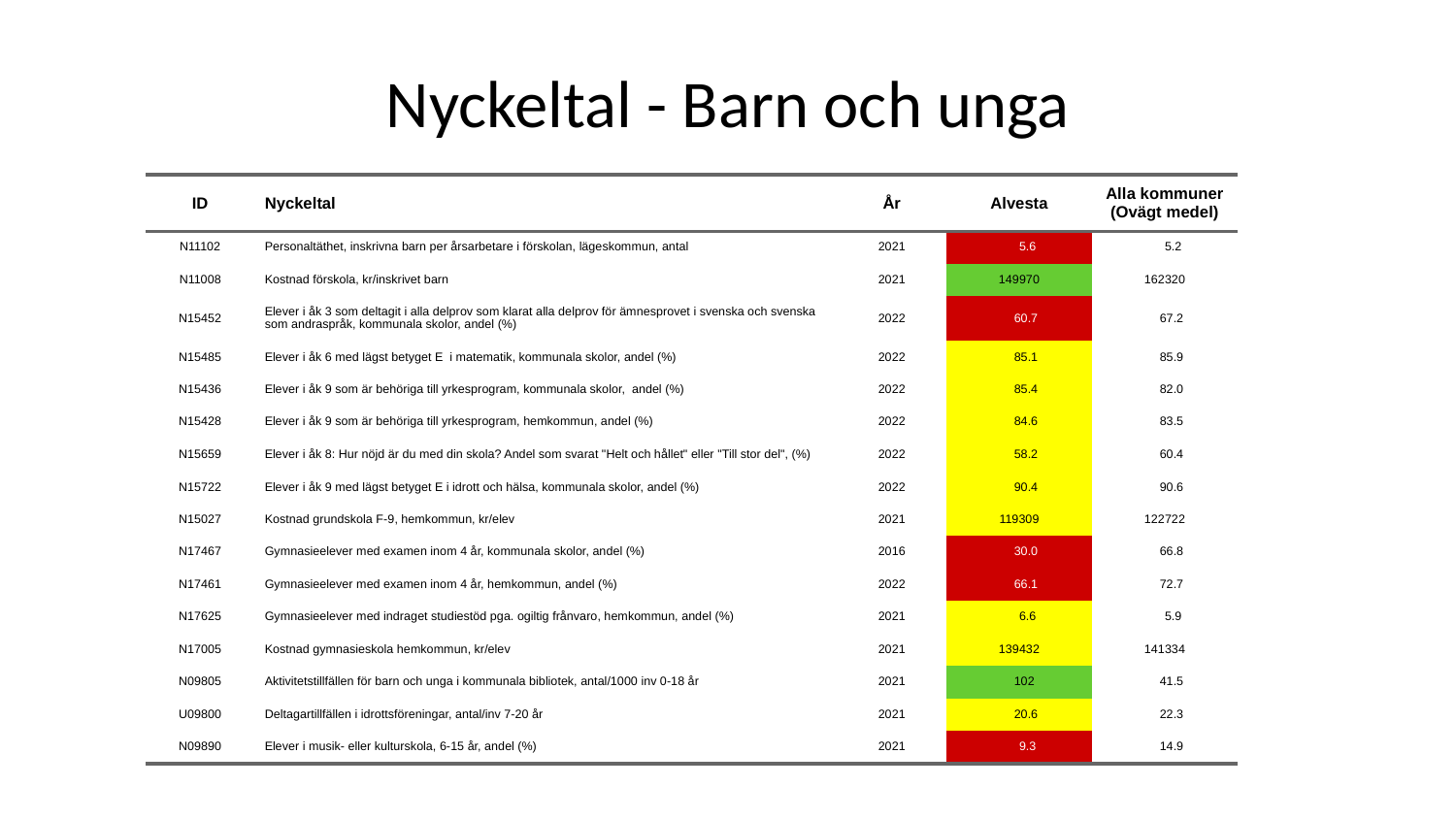

# Nyckeltal - Barn och unga
| ID | Nyckeltal | År | Alvesta | Alla kommuner (Ovägt medel) |
| --- | --- | --- | --- | --- |
| N11102 | Personaltäthet, inskrivna barn per årsarbetare i förskolan, lägeskommun, antal | 2021 | 5.6 | 5.2 |
| N11008 | Kostnad förskola, kr/inskrivet barn | 2021 | 149970 | 162320 |
| N15452 | Elever i åk 3 som deltagit i alla delprov som klarat alla delprov för ämnesprovet i svenska och svenska som andraspråk, kommunala skolor, andel (%) | 2022 | 60.7 | 67.2 |
| N15485 | Elever i åk 6 med lägst betyget E i matematik, kommunala skolor, andel (%) | 2022 | 85.1 | 85.9 |
| N15436 | Elever i åk 9 som är behöriga till yrkesprogram, kommunala skolor, andel (%) | 2022 | 85.4 | 82.0 |
| N15428 | Elever i åk 9 som är behöriga till yrkesprogram, hemkommun, andel (%) | 2022 | 84.6 | 83.5 |
| N15659 | Elever i åk 8: Hur nöjd är du med din skola? Andel som svarat "Helt och hållet" eller "Till stor del", (%) | 2022 | 58.2 | 60.4 |
| N15722 | Elever i åk 9 med lägst betyget E i idrott och hälsa, kommunala skolor, andel (%) | 2022 | 90.4 | 90.6 |
| N15027 | Kostnad grundskola F-9, hemkommun, kr/elev | 2021 | 119309 | 122722 |
| N17467 | Gymnasieelever med examen inom 4 år, kommunala skolor, andel (%) | 2016 | 30.0 | 66.8 |
| N17461 | Gymnasieelever med examen inom 4 år, hemkommun, andel (%) | 2022 | 66.1 | 72.7 |
| N17625 | Gymnasieelever med indraget studiestöd pga. ogiltig frånvaro, hemkommun, andel (%) | 2021 | 6.6 | 5.9 |
| N17005 | Kostnad gymnasieskola hemkommun, kr/elev | 2021 | 139432 | 141334 |
| N09805 | Aktivitetstillfällen för barn och unga i kommunala bibliotek, antal/1000 inv 0-18 år | 2021 | 102 | 41.5 |
| U09800 | Deltagartillfällen i idrottsföreningar, antal/inv 7-20 år | 2021 | 20.6 | 22.3 |
| N09890 | Elever i musik- eller kulturskola, 6-15 år, andel (%) | 2021 | 9.3 | 14.9 |